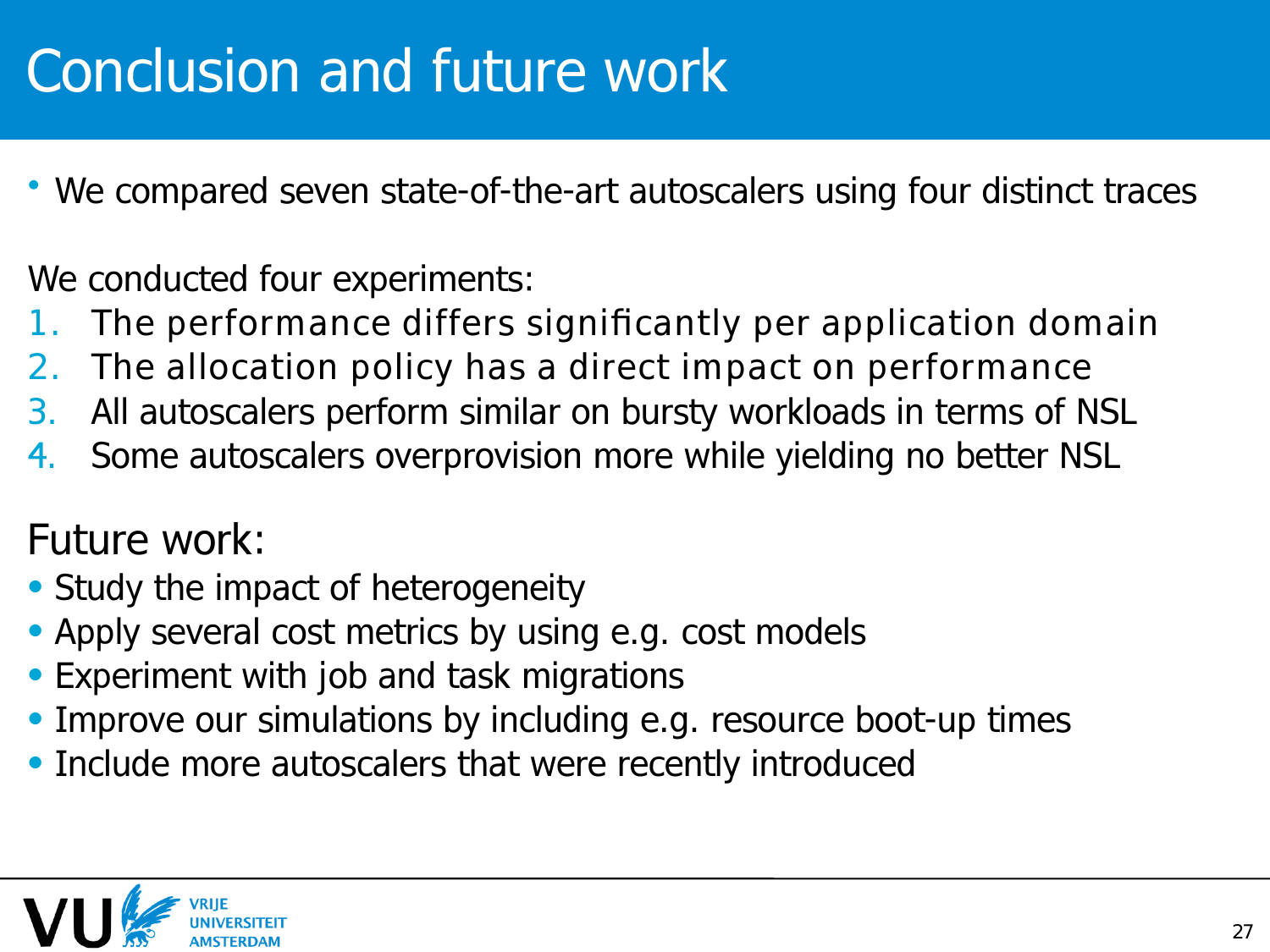

# Conclusion and future work
We compared seven state-of-the-art autoscalers using four distinct traces

We conducted four experiments:
The performance differs significantly per application domain
The allocation policy has a direct impact on performance
All autoscalers perform similar on bursty workloads in terms of NSL
Some autoscalers overprovision more while yielding no better NSL

Future work:
Study the impact of heterogeneity
Apply several cost metrics by using e.g. cost models
Experiment with job and task migrations
Improve our simulations by including e.g. resource boot-up times
Include more autoscalers that were recently introduced